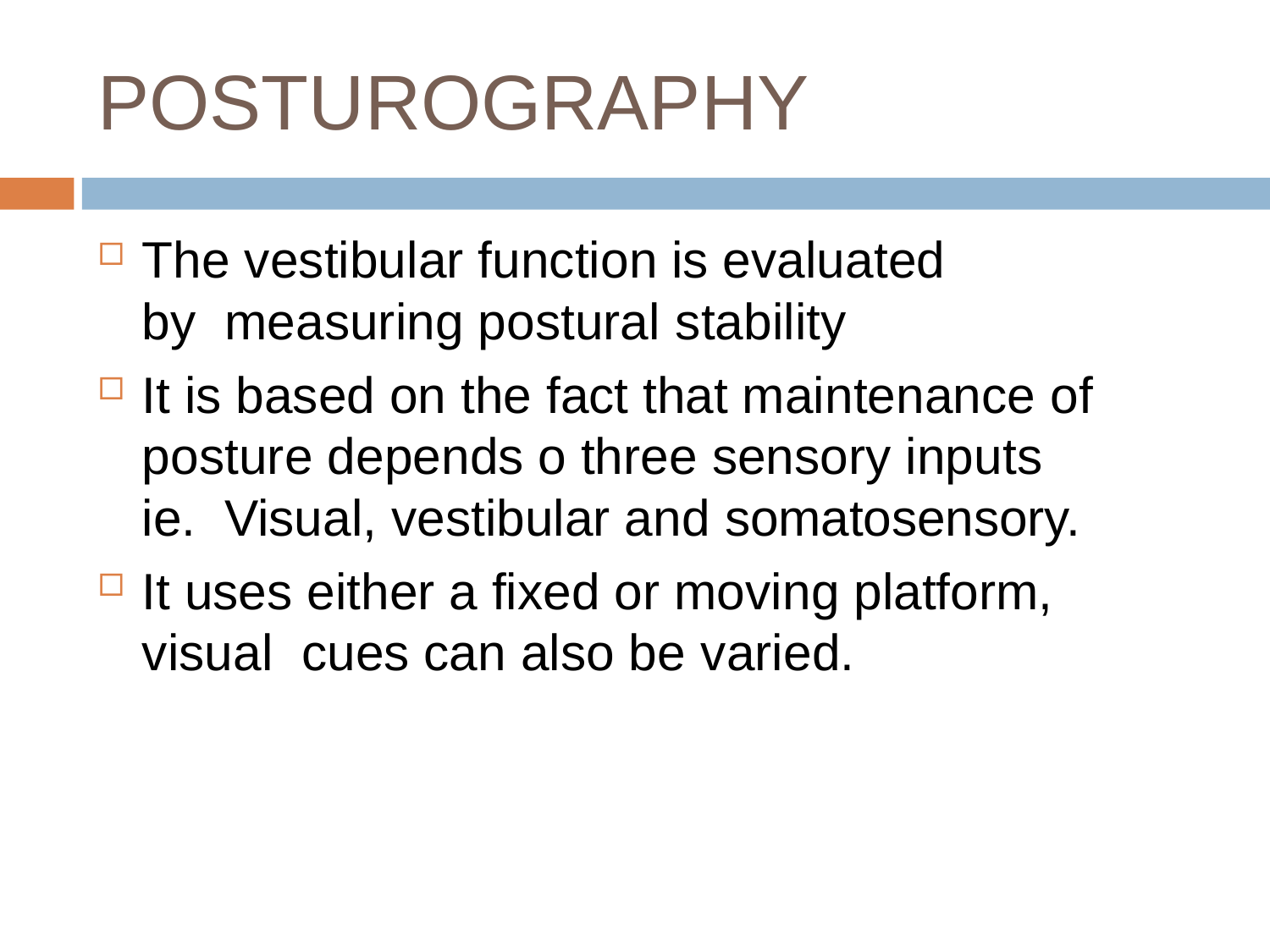

# POSTUROGRAPHY
The vestibular function is evaluated by  measuring postural stability
It is based on the fact that maintenance of  posture depends o three sensory inputs ie.  Visual, vestibular and somatosensory.
It uses either a fixed or moving platform, visual  cues can also be varied.